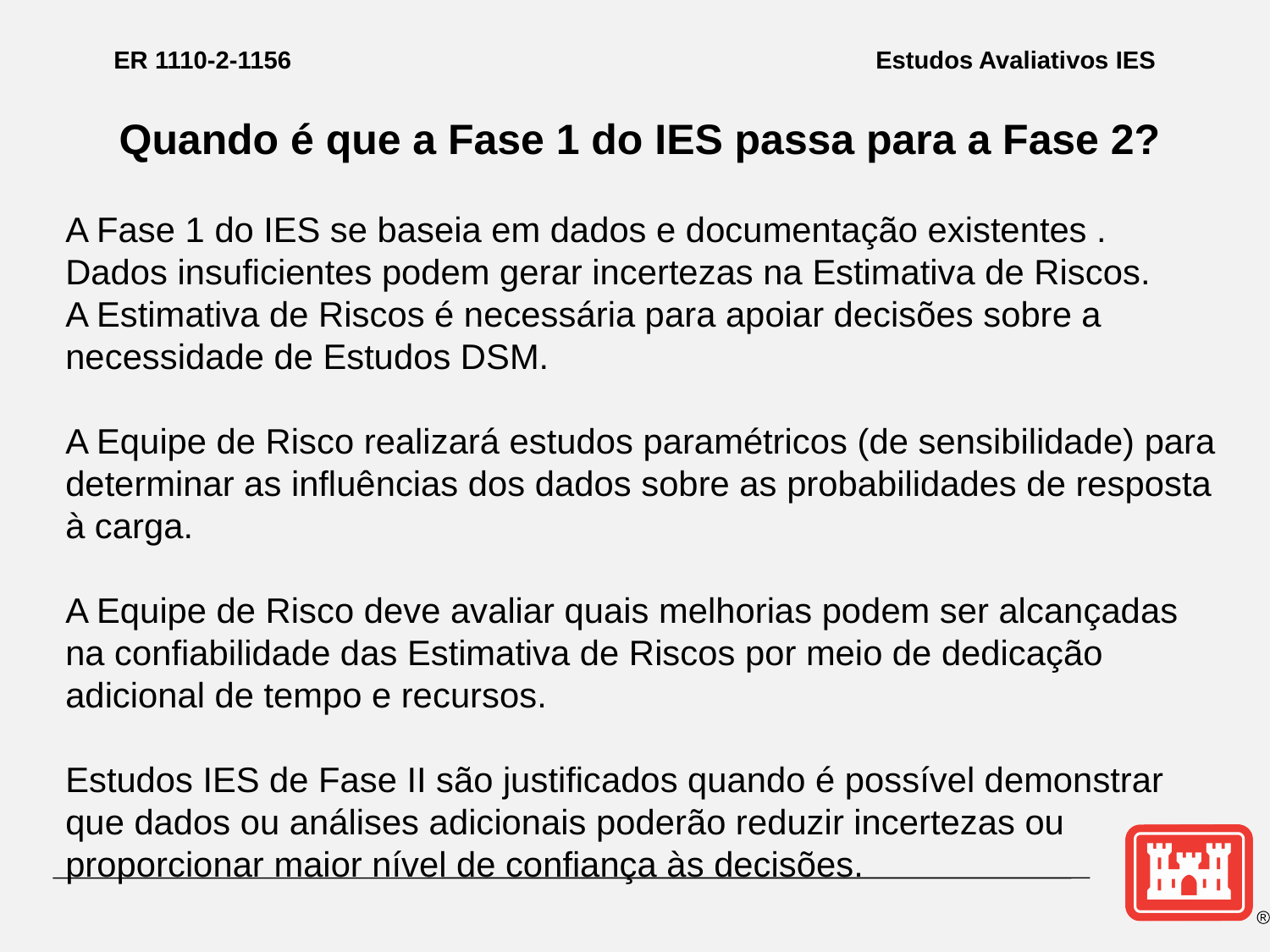

# ER 1110-2-1156					Estudos Avaliativos IES
Quando é que a Fase 1 do IES passa para a Fase 2?
A Fase 1 do IES se baseia em dados e documentação existentes .
Dados insuficientes podem gerar incertezas na Estimativa de Riscos.
A Estimativa de Riscos é necessária para apoiar decisões sobre a necessidade de Estudos DSM.

A Equipe de Risco realizará estudos paramétricos (de sensibilidade) para determinar as influências dos dados sobre as probabilidades de resposta à carga.

A Equipe de Risco deve avaliar quais melhorias podem ser alcançadas na confiabilidade das Estimativa de Riscos por meio de dedicação adicional de tempo e recursos.

Estudos IES de Fase II são justificados quando é possível demonstrar que dados ou análises adicionais poderão reduzir incertezas ou proporcionar maior nível de confiança às decisões.